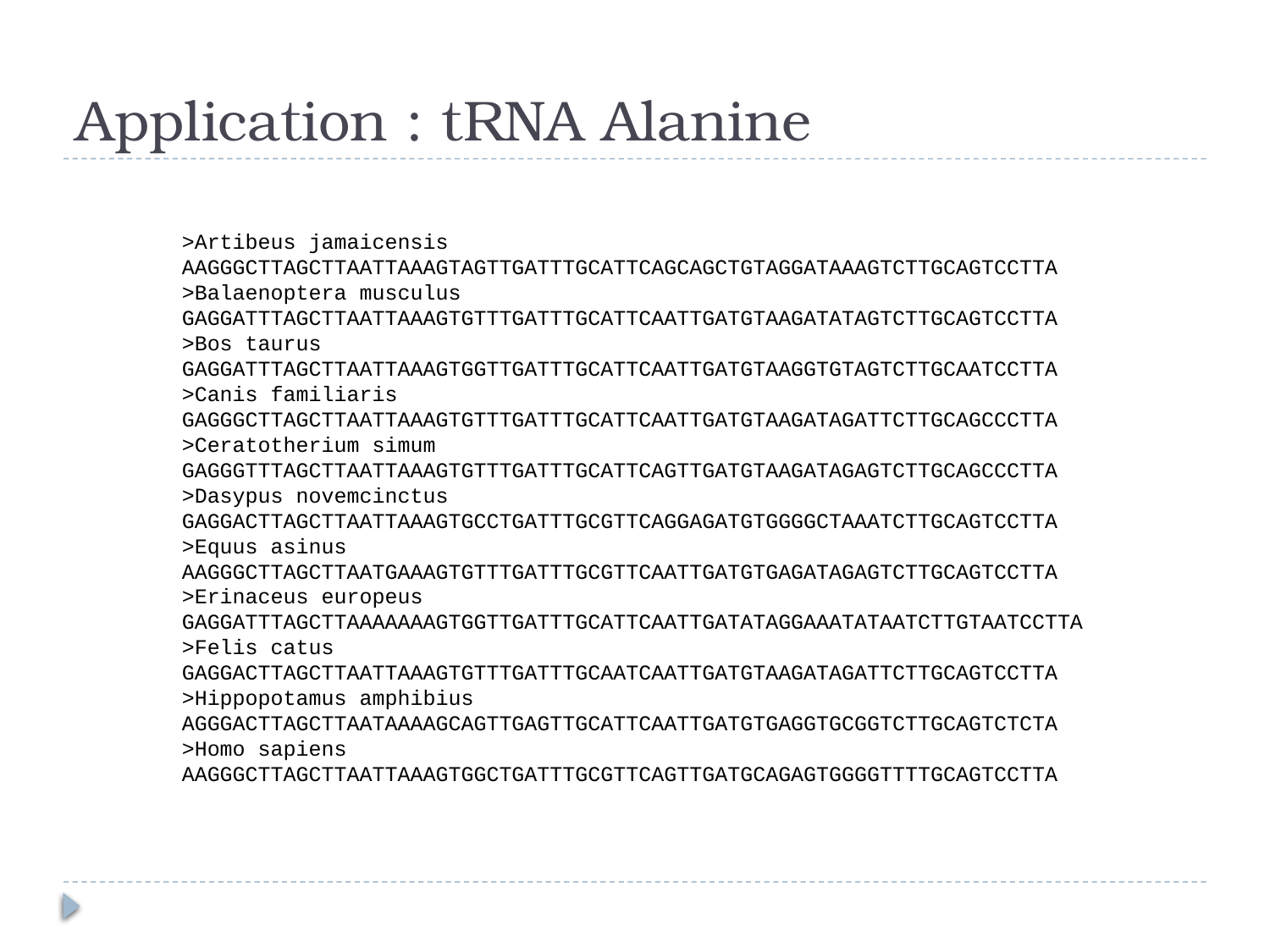

# Application : tRNA Alanine
>Artibeus jamaicensis
AAGGGCTTAGCTTAATTAAAGTAGTTGATTTGCATTCAGCAGCTGTAGGATAAAGTCTTGCAGTCCTTA
>Balaenoptera musculus
GAGGATTTAGCTTAATTAAAGTGTTTGATTTGCATTCAATTGATGTAAGATATAGTCTTGCAGTCCTTA
>Bos taurus
GAGGATTTAGCTTAATTAAAGTGGTTGATTTGCATTCAATTGATGTAAGGTGTAGTCTTGCAATCCTTA
>Canis familiaris
GAGGGCTTAGCTTAATTAAAGTGTTTGATTTGCATTCAATTGATGTAAGATAGATTCTTGCAGCCCTTA
>Ceratotherium simum
GAGGGTTTAGCTTAATTAAAGTGTTTGATTTGCATTCAGTTGATGTAAGATAGAGTCTTGCAGCCCTTA
>Dasypus novemcinctus
GAGGACTTAGCTTAATTAAAGTGCCTGATTTGCGTTCAGGAGATGTGGGGCTAAATCTTGCAGTCCTTA
>Equus asinus
AAGGGCTTAGCTTAATGAAAGTGTTTGATTTGCGTTCAATTGATGTGAGATAGAGTCTTGCAGTCCTTA
>Erinaceus europeus
GAGGATTTAGCTTAAAAAAAGTGGTTGATTTGCATTCAATTGATATAGGAAATATAATCTTGTAATCCTTA
>Felis catus
GAGGACTTAGCTTAATTAAAGTGTTTGATTTGCAATCAATTGATGTAAGATAGATTCTTGCAGTCCTTA
>Hippopotamus amphibius
AGGGACTTAGCTTAATAAAAGCAGTTGAGTTGCATTCAATTGATGTGAGGTGCGGTCTTGCAGTCTCTA
>Homo sapiens
AAGGGCTTAGCTTAATTAAAGTGGCTGATTTGCGTTCAGTTGATGCAGAGTGGGGTTTTGCAGTCCTTA